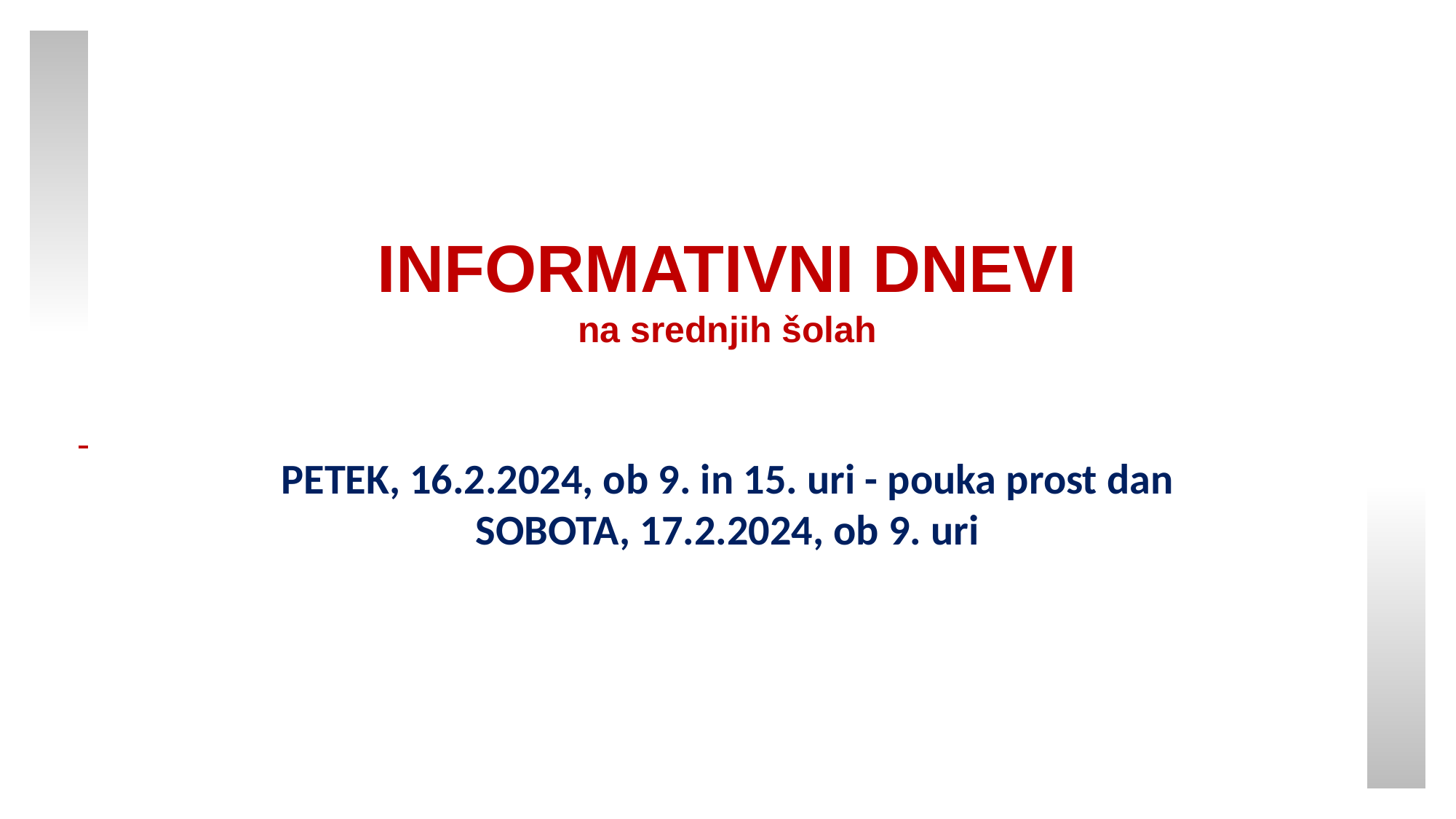

INFORMATIVNI DNEVI
na srednjih šolah

PETEK, 16.2.2024, ob 9. in 15. uri - pouka prost dan
SOBOTA, 17.2.2024, ob 9. uri